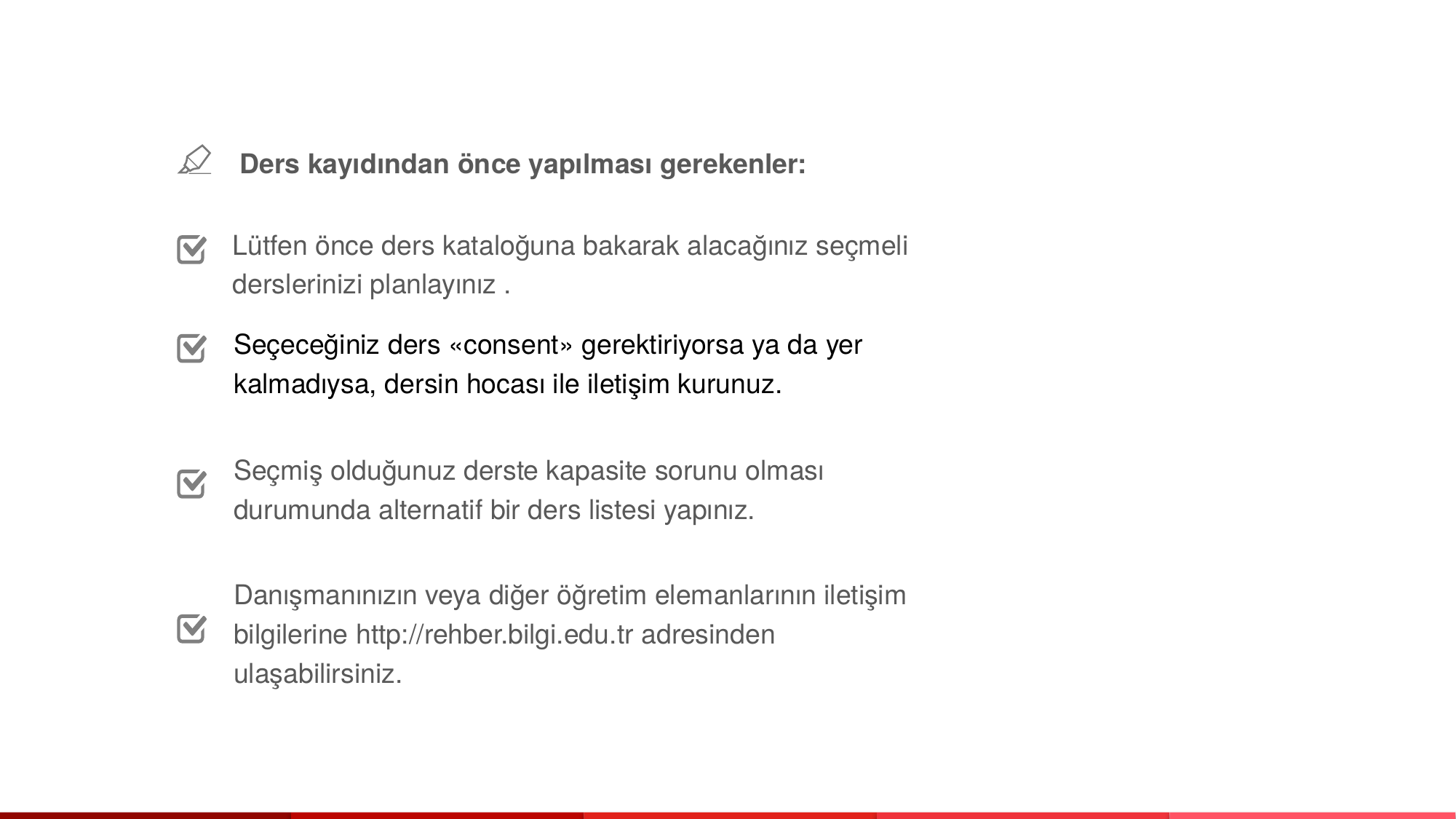

Ders kayıdından önce yapılması gerekenler:

Lütfen önce ders kataloğuna bakarak alacağınız seçmeli derslerinizi planlayınız .

Seçeceğiniz ders «consent» gerektiriyorsa ya da yer kalmadıysa, dersin hocası ile iletişim kurunuz.

Seçmiş olduğunuz derste kapasite sorunu olması durumunda alternatif bir ders listesi yapınız.

Danışmanınızın veya diğer öğretim elemanlarının iletişim bilgilerine http://rehber.bilgi.edu.tr adresinden ulaşabilirsiniz.